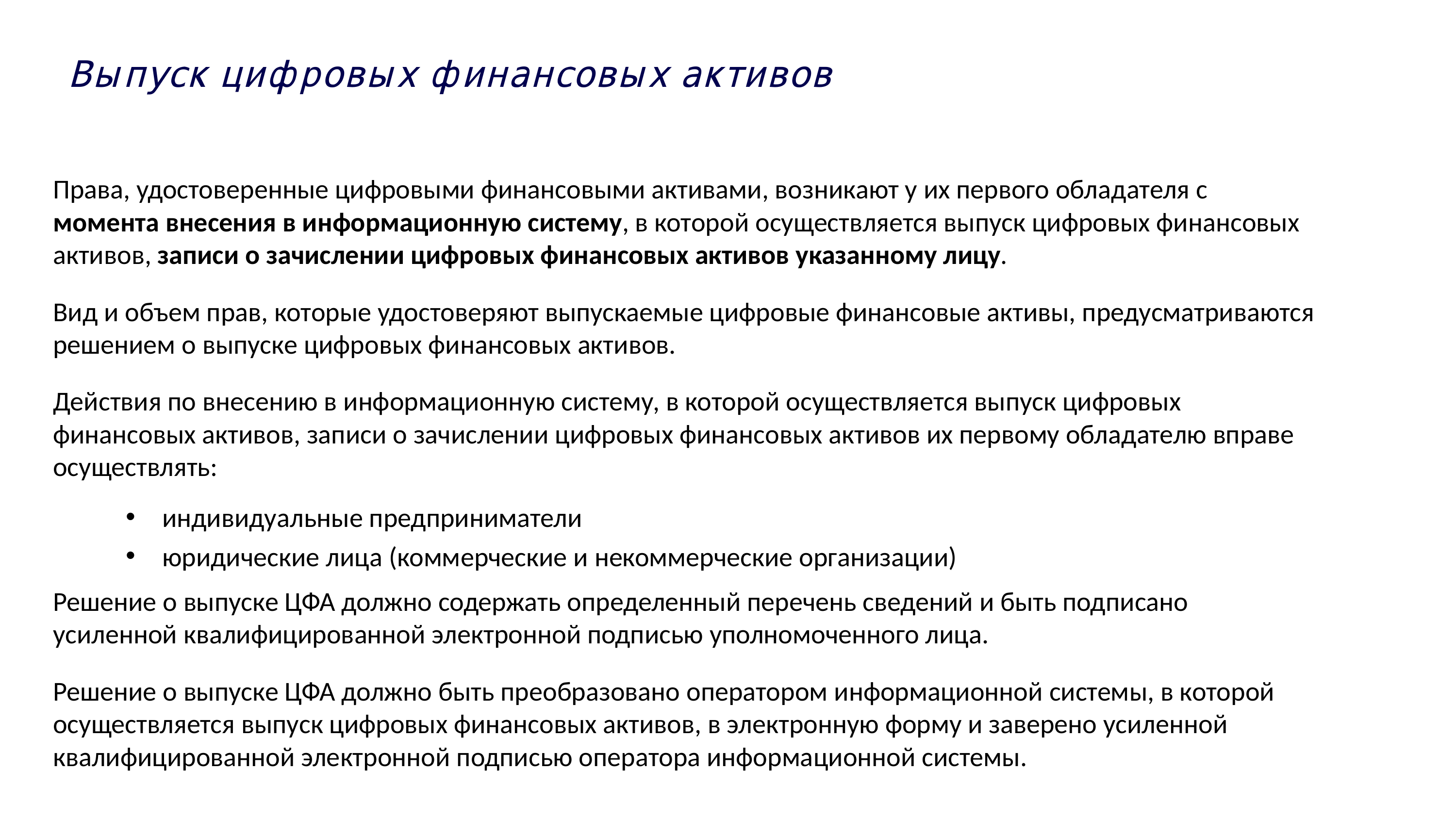

# Выпуск цифровых финансовых активов
Права, удостоверенные цифровыми финансовыми активами, возникают у их первого обладателя с момента внесения в информационную систему, в которой осуществляется выпуск цифровых финансовых активов, записи о зачислении цифровых финансовых активов указанному лицу.
Вид и объем прав, которые удостоверяют выпускаемые цифровые финансовые активы, предусматриваются решением о выпуске цифровых финансовых активов.
Действия по внесению в информационную систему, в которой осуществляется выпуск цифровых финансовых активов, записи о зачислении цифровых финансовых активов их первому обладателю вправе осуществлять:
индивидуальные предприниматели
юридические лица (коммерческие и некоммерческие организации)
Решение о выпуске ЦФА должно содержать определенный перечень сведений и быть подписано усиленной квалифицированной электронной подписью уполномоченного лица.
Решение о выпуске ЦФА должно быть преобразовано оператором информационной системы, в которой осуществляется выпуск цифровых финансовых активов, в электронную форму и заверено усиленной квалифицированной электронной подписью оператора информационной системы.